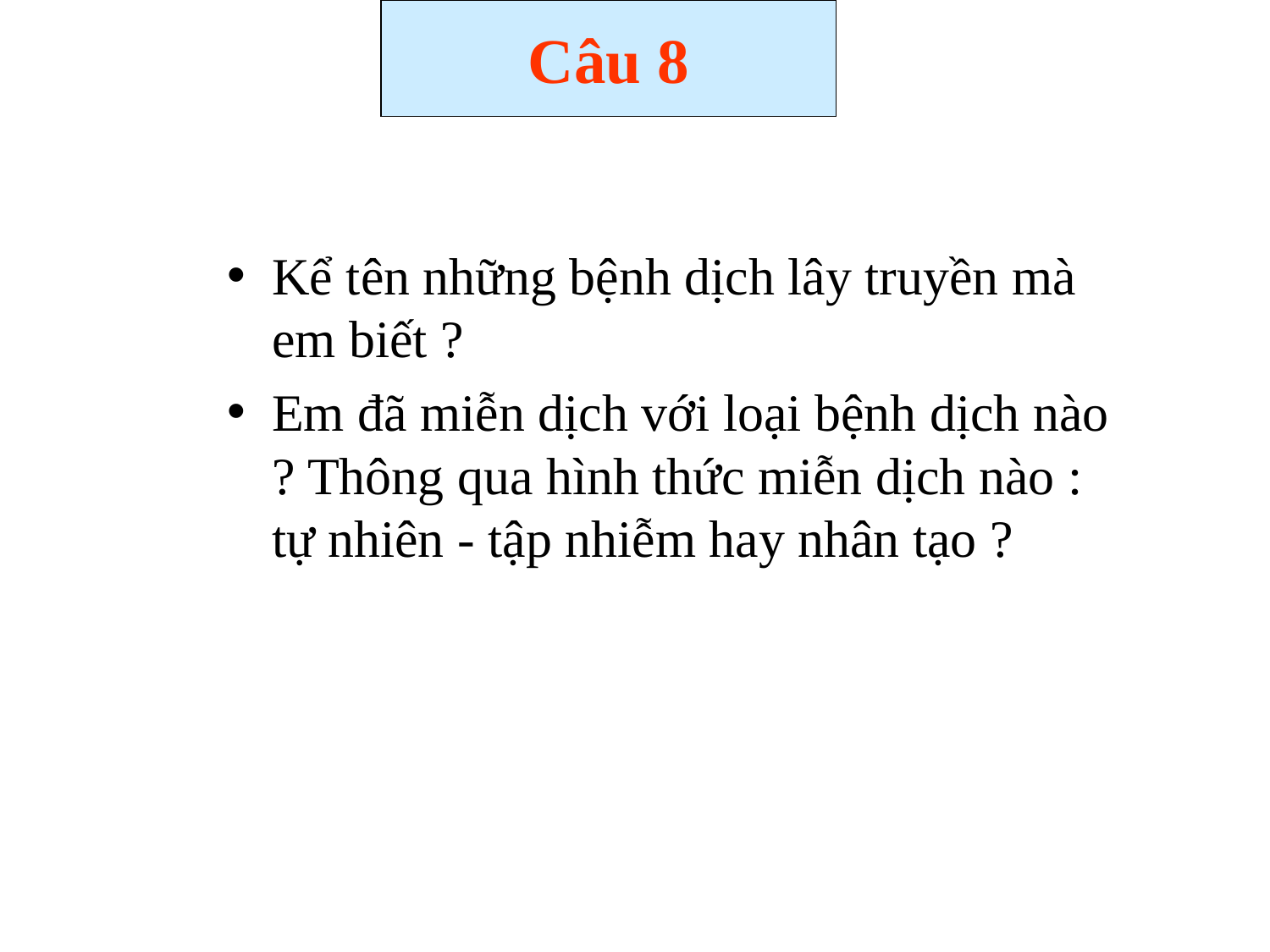

Câu 8
Kể tên những bệnh dịch lây truyền mà em biết ?
Em đã miễn dịch với loại bệnh dịch nào ? Thông qua hình thức miễn dịch nào : tự nhiên - tập nhiễm hay nhân tạo ?